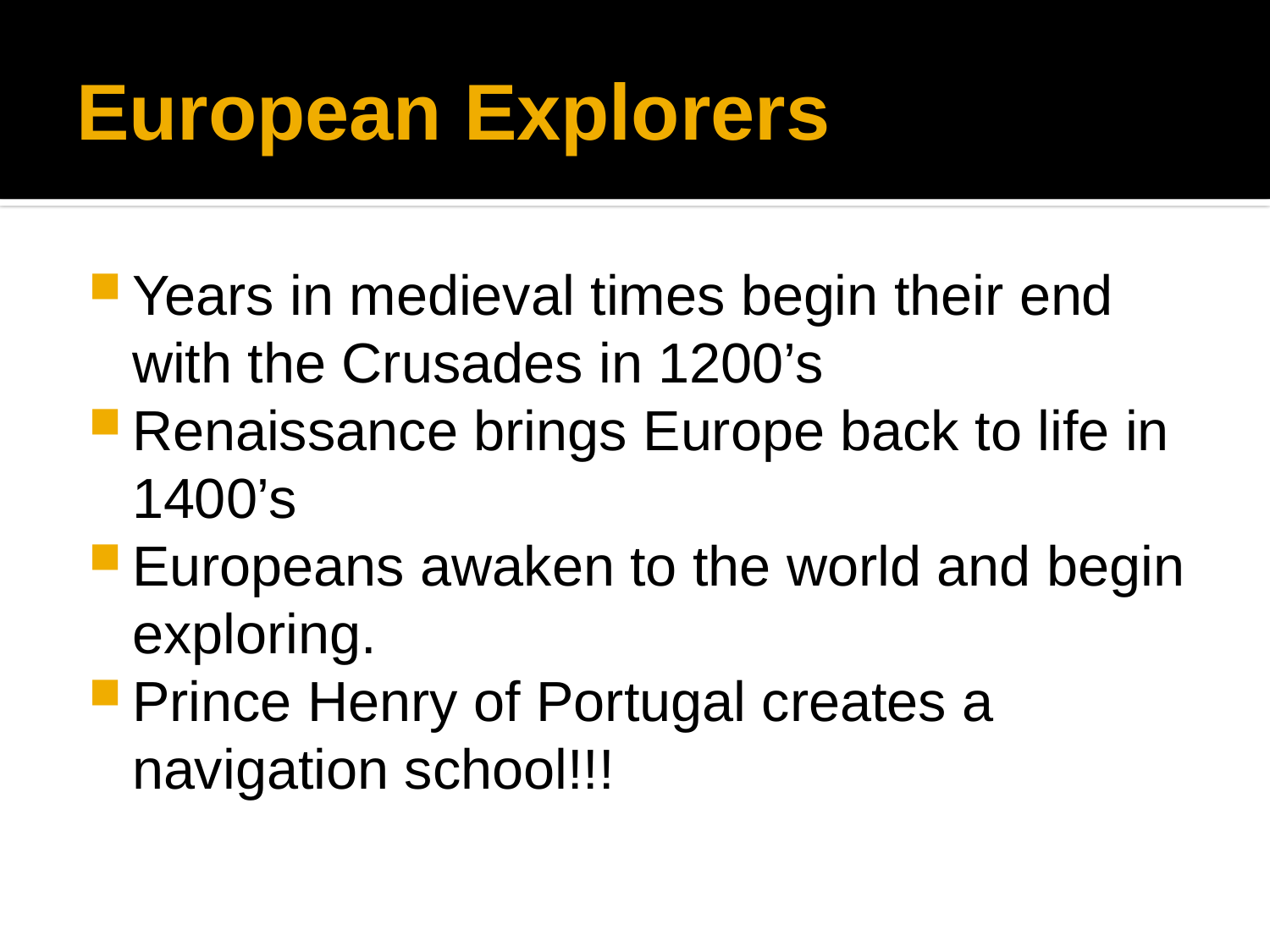

# European Explorers
Years in medieval times begin their end with the Crusades in 1200’s
Renaissance brings Europe back to life in 1400’s
Europeans awaken to the world and begin exploring.
Prince Henry of Portugal creates a navigation school!!!